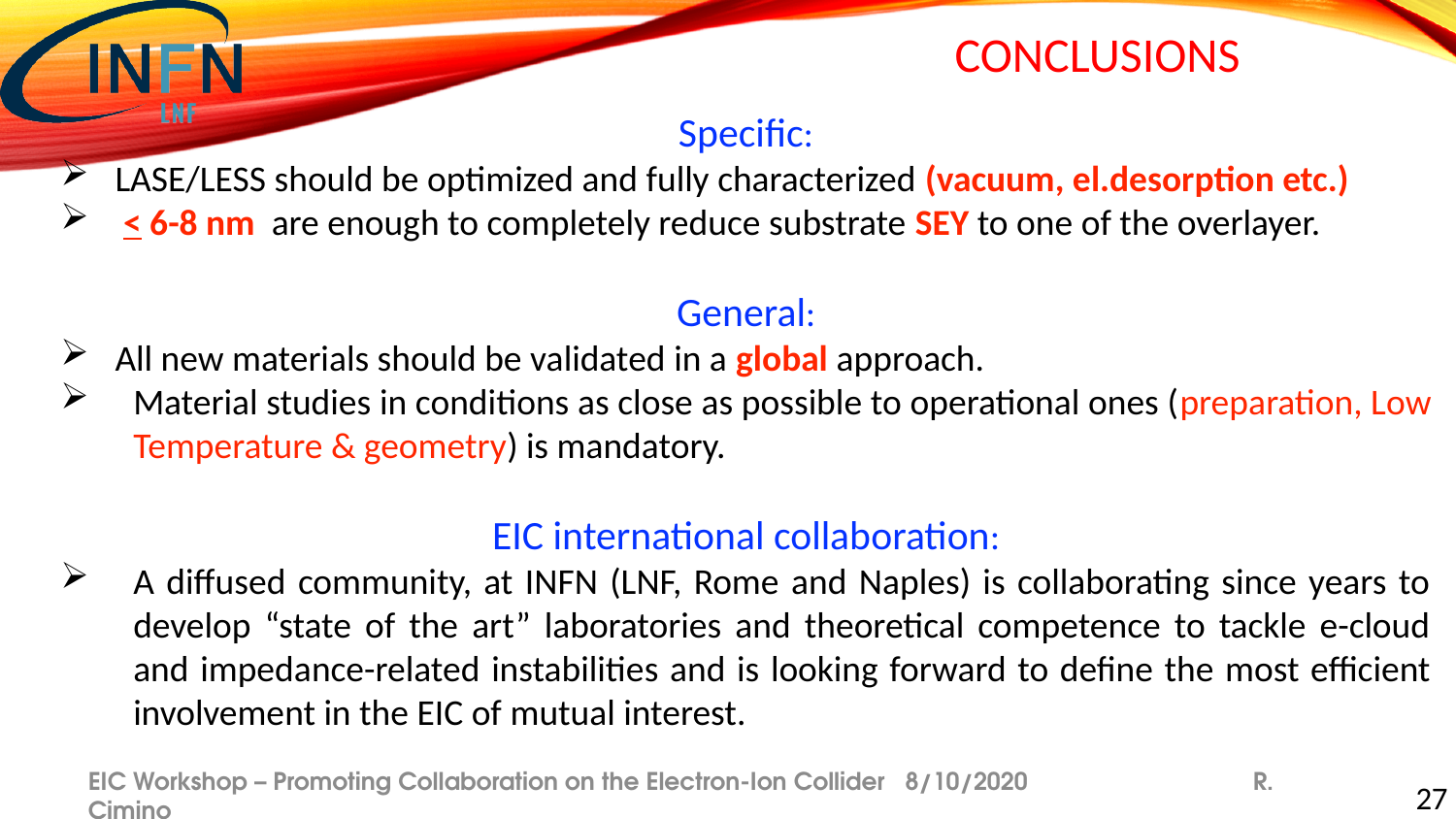

# Conclusions
Specific:
LASE/LESS should be optimized and fully characterized (vacuum, el.desorption etc.)
 < 6-8 nm  are enough to completely reduce substrate SEY to one of the overlayer.

General:
All new materials should be validated in a global approach.
Material studies in conditions as close as possible to operational ones (preparation, Low Temperature & geometry) is mandatory.

EIC international collaboration:
A diffused community, at INFN (LNF, Rome and Naples) is collaborating since years to develop “state of the art” laboratories and theoretical competence to tackle e-cloud and impedance-related instabilities and is looking forward to define the most efficient involvement in the EIC of mutual interest.